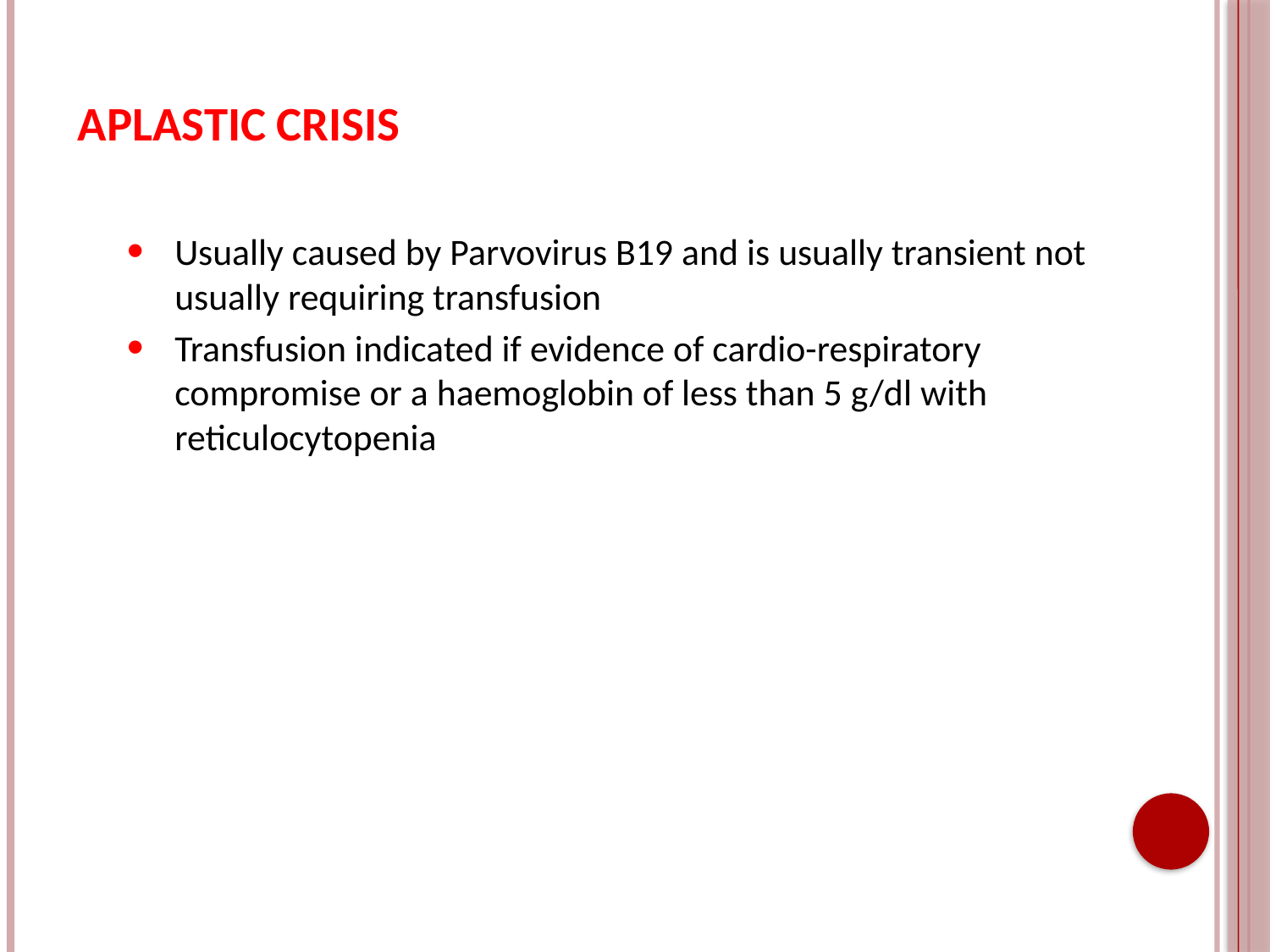

# Aplastic crisis
Usually caused by Parvovirus B19 and is usually transient not usually requiring transfusion
Transfusion indicated if evidence of cardio-respiratory compromise or a haemoglobin of less than 5 g/dl with reticulocytopenia